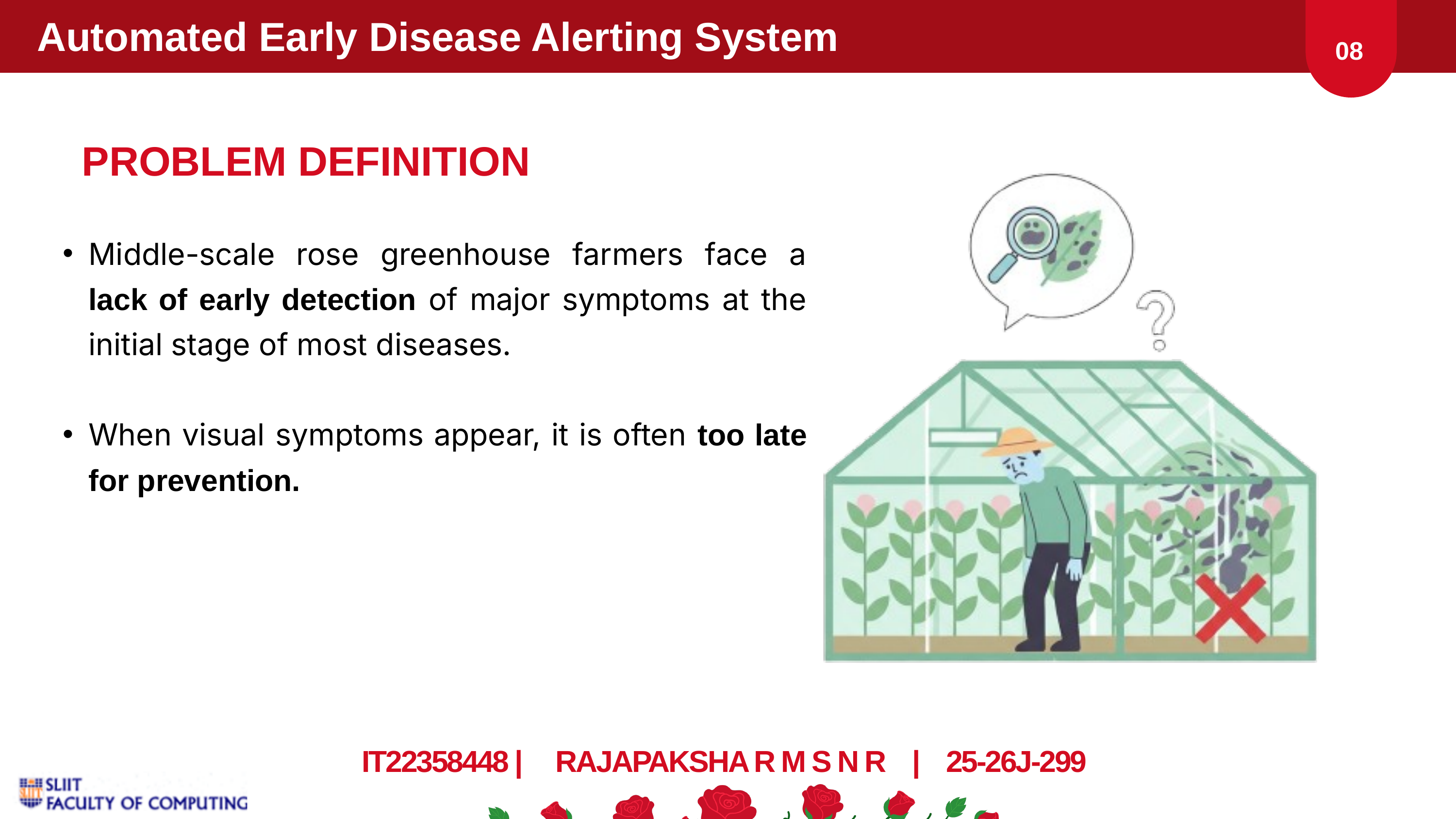

Automated Early Disease Alerting System
08
PROBLEM DEFINITION

Middle-scale rose greenhouse farmers face a lack of early detection of major symptoms at the initial stage of most diseases.

When visual symptoms appear, it is often too late for prevention.

IT22358448 |     RAJAPAKSHA R M S N R    |    25-26J-299